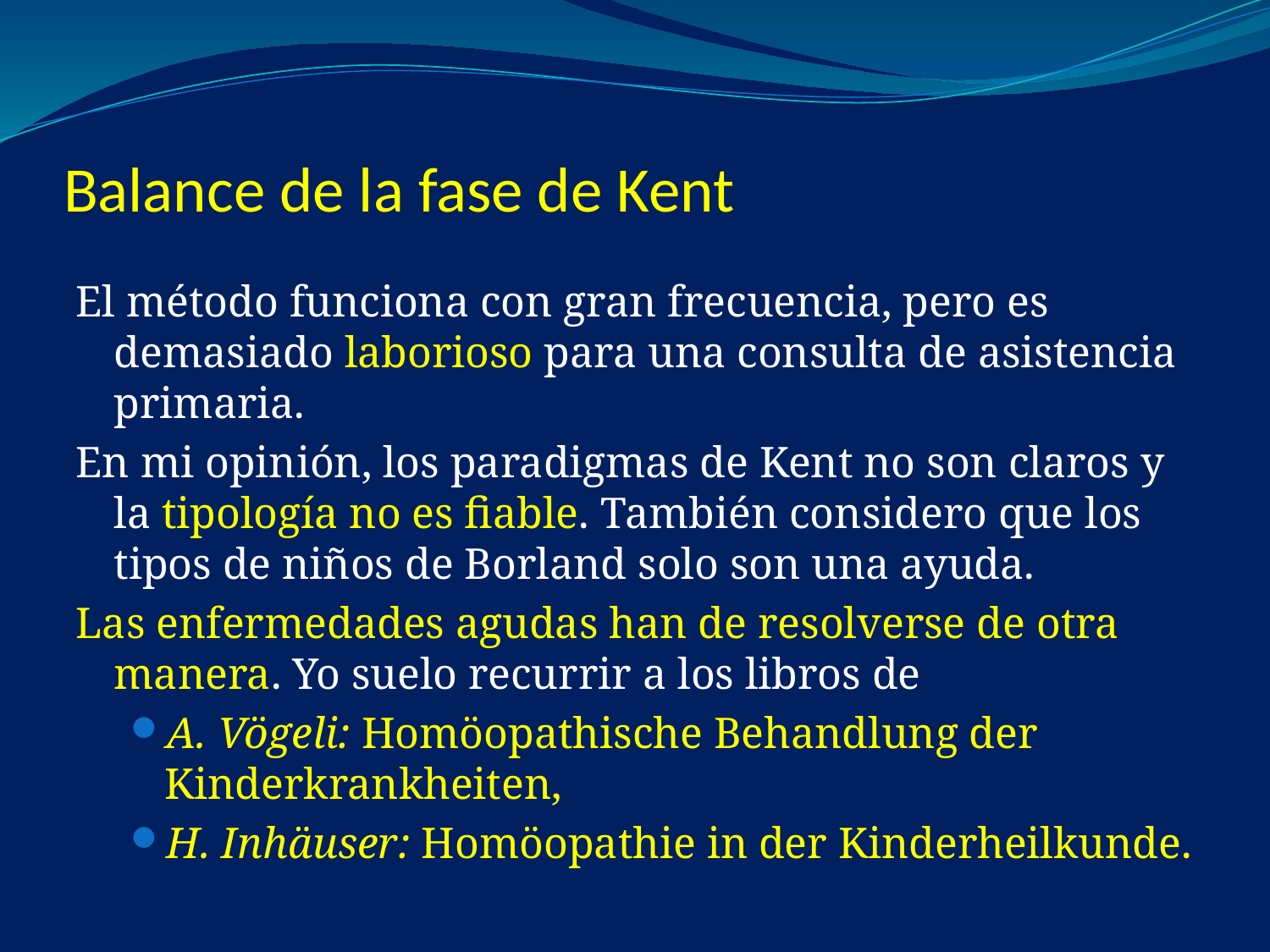

# Balance de la fase de Kent
El método funciona con gran frecuencia, pero es demasiado laborioso para una consulta de asistencia primaria.
En mi opinión, los paradigmas de Kent no son claros y la tipología no es fiable. También considero que los tipos de niños de Borland solo son una ayuda.
Las enfermedades agudas han de resolverse de otra manera. Yo suelo recurrir a los libros de
A. Vögeli: Homöopathische Behandlung der Kinderkrankheiten,
H. Inhäuser: Homöopathie in der Kinderheilkunde.